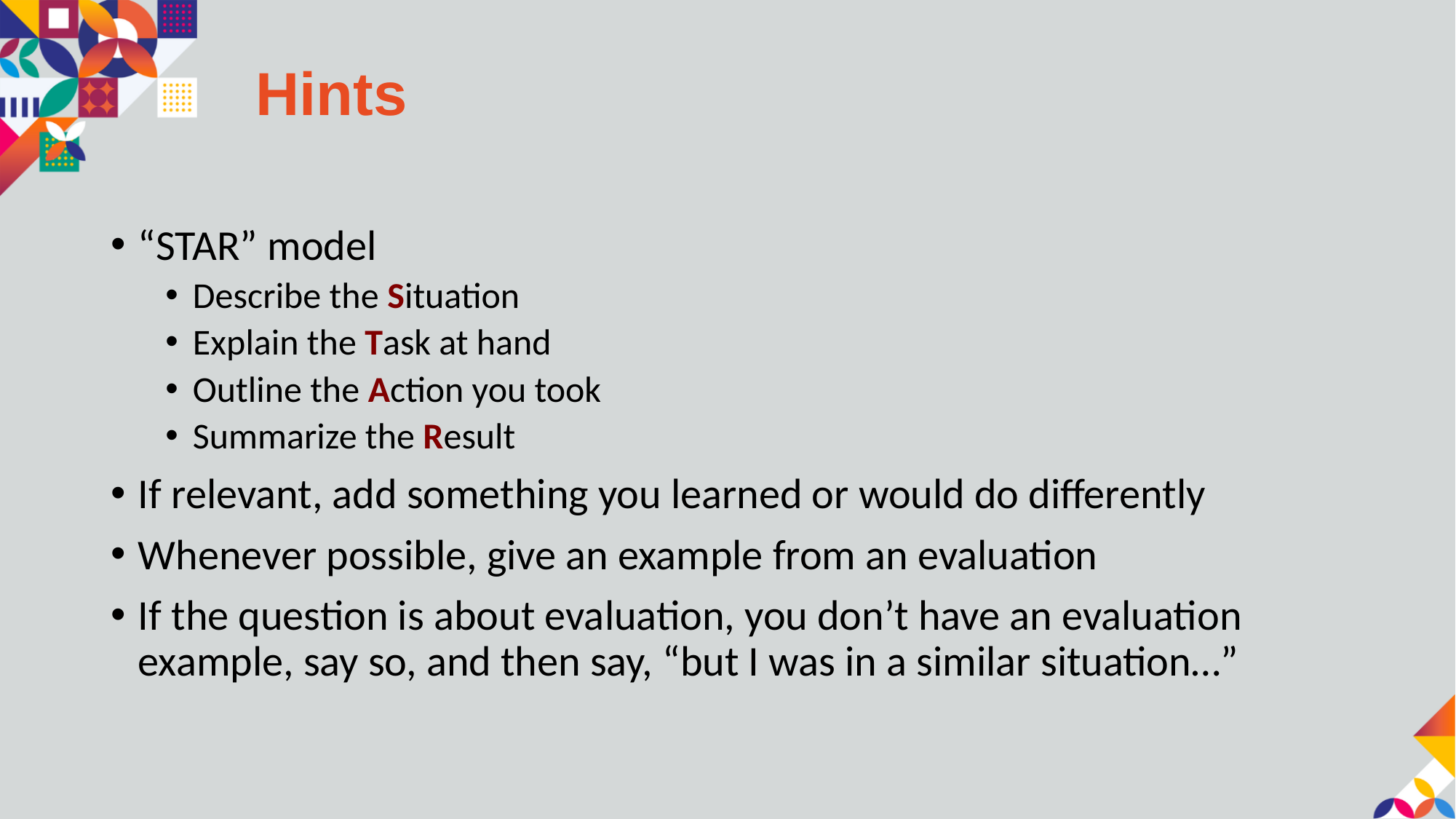

# Hints
“STAR” model
Describe the Situation
Explain the Task at hand
Outline the Action you took
Summarize the Result
If relevant, add something you learned or would do differently
Whenever possible, give an example from an evaluation
If the question is about evaluation, you don’t have an evaluation example, say so, and then say, “but I was in a similar situation…”